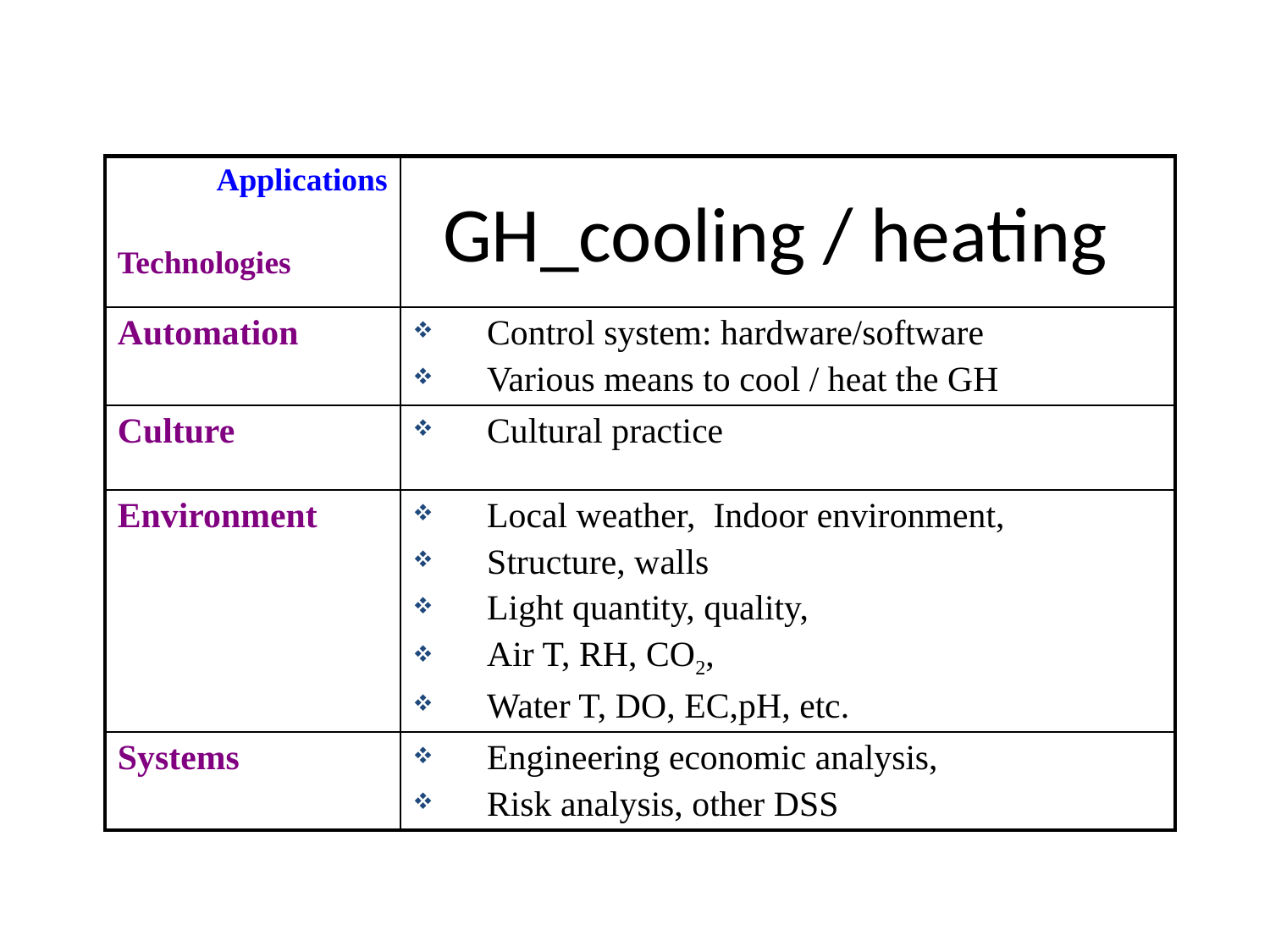

| Applications Technologies |  |
| --- | --- |
| Automation | Control system: hardware/software Various means to cool / heat the GH |
| Culture | Cultural practice |
| Environment | Local weather, Indoor environment, Structure, walls Light quantity, quality, Air T, RH, CO2, Water T, DO, EC,pH, etc. |
| Systems | Engineering economic analysis, Risk analysis, other DSS |
# GH_cooling / heating